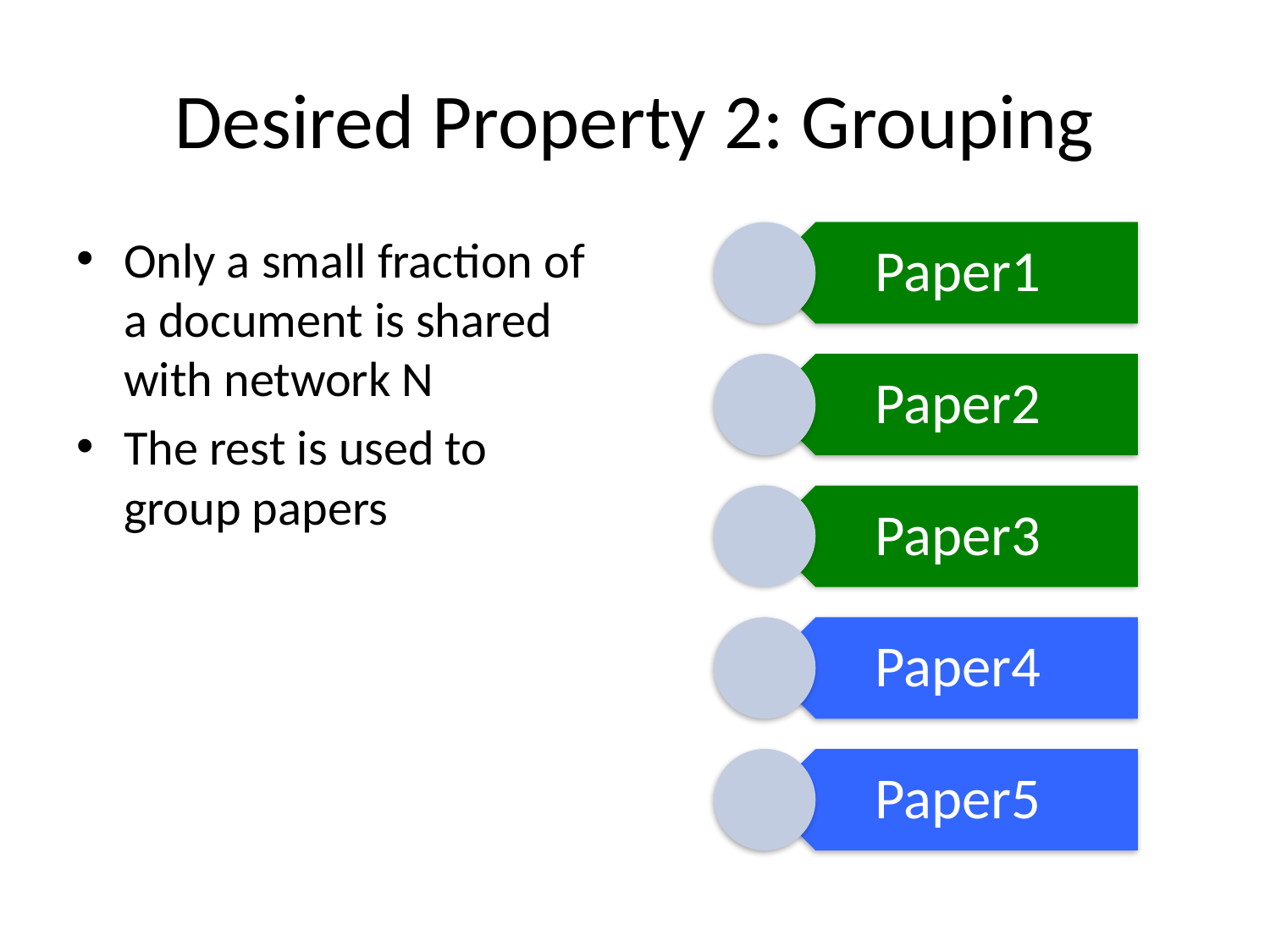

# Desired Property 2: Grouping
Only a small fraction of a document is shared with network N
The rest is used to group papers
Paper1
Paper2
Paper3
Paper4
Paper5